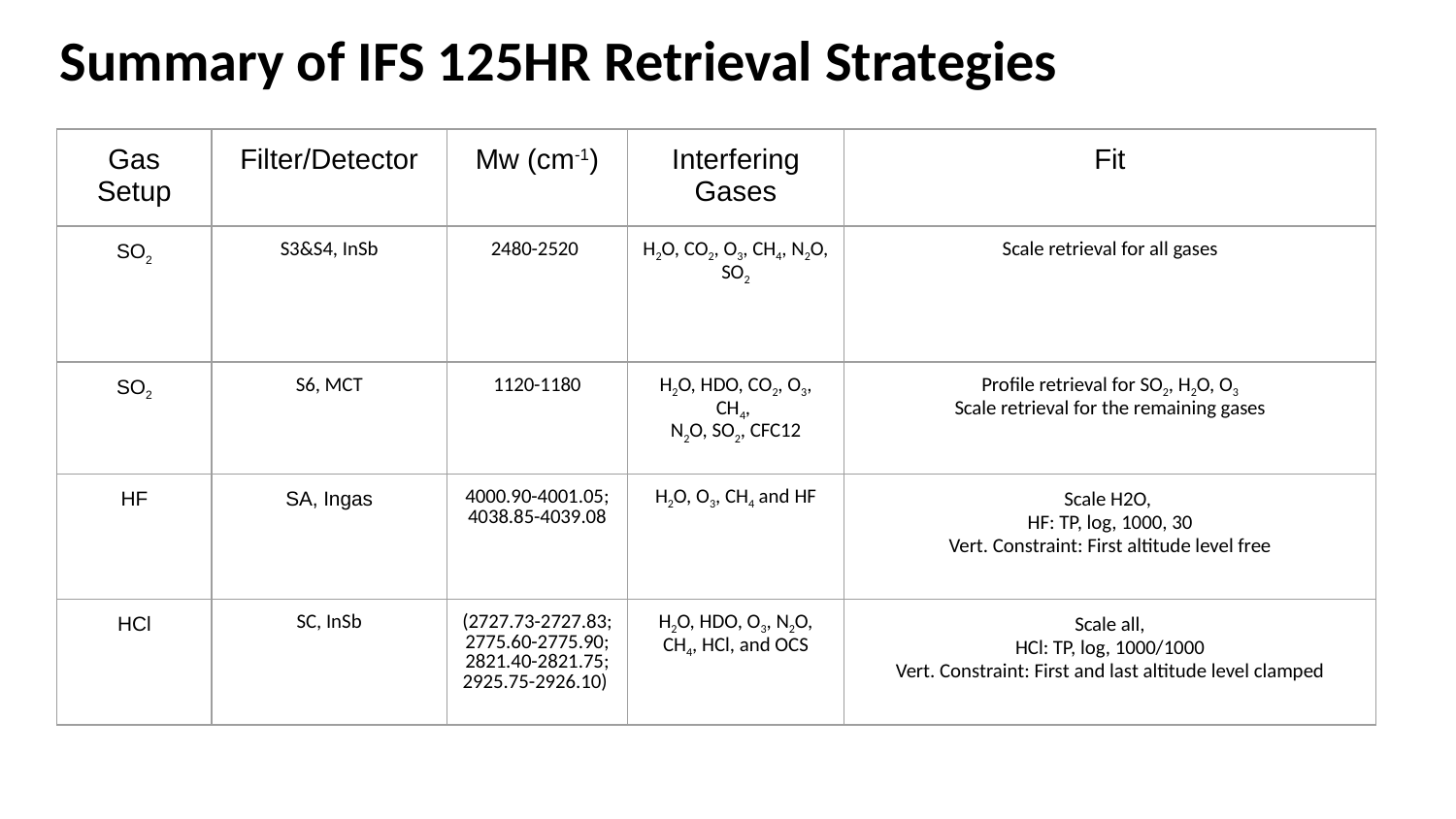

Summary of IFS 125HR Retrieval Strategies
| Gas Setup | Filter/Detector | Mw (cm-1) | Interfering Gases | Fit |
| --- | --- | --- | --- | --- |
| SO2 | S3&S4, InSb | 2480-2520 | H2O, CO2, O3, CH4, N2O, SO2 | Scale retrieval for all gases |
| SO2 | S6, MCT | 1120-1180 | H2O, HDO, CO2, O3, CH4, N2O, SO2, CFC12 | Profile retrieval for SO2, H2O, O3 Scale retrieval for the remaining gases |
| HF | SA, Ingas | 4000.90-4001.05; 4038.85-4039.08 | H2O, O3, CH4 and HF | Scale H2O, HF: TP, log, 1000, 30 Vert. Constraint: First altitude level free |
| HCl | SC, InSb | (2727.73-2727.83; 2775.60-2775.90; 2821.40-2821.75; 2925.75-2926.10) | H2O, HDO, O3, N2O, CH4, HCl, and OCS | Scale all, HCl: TP, log, 1000/1000 Vert. Constraint: First and last altitude level clamped |